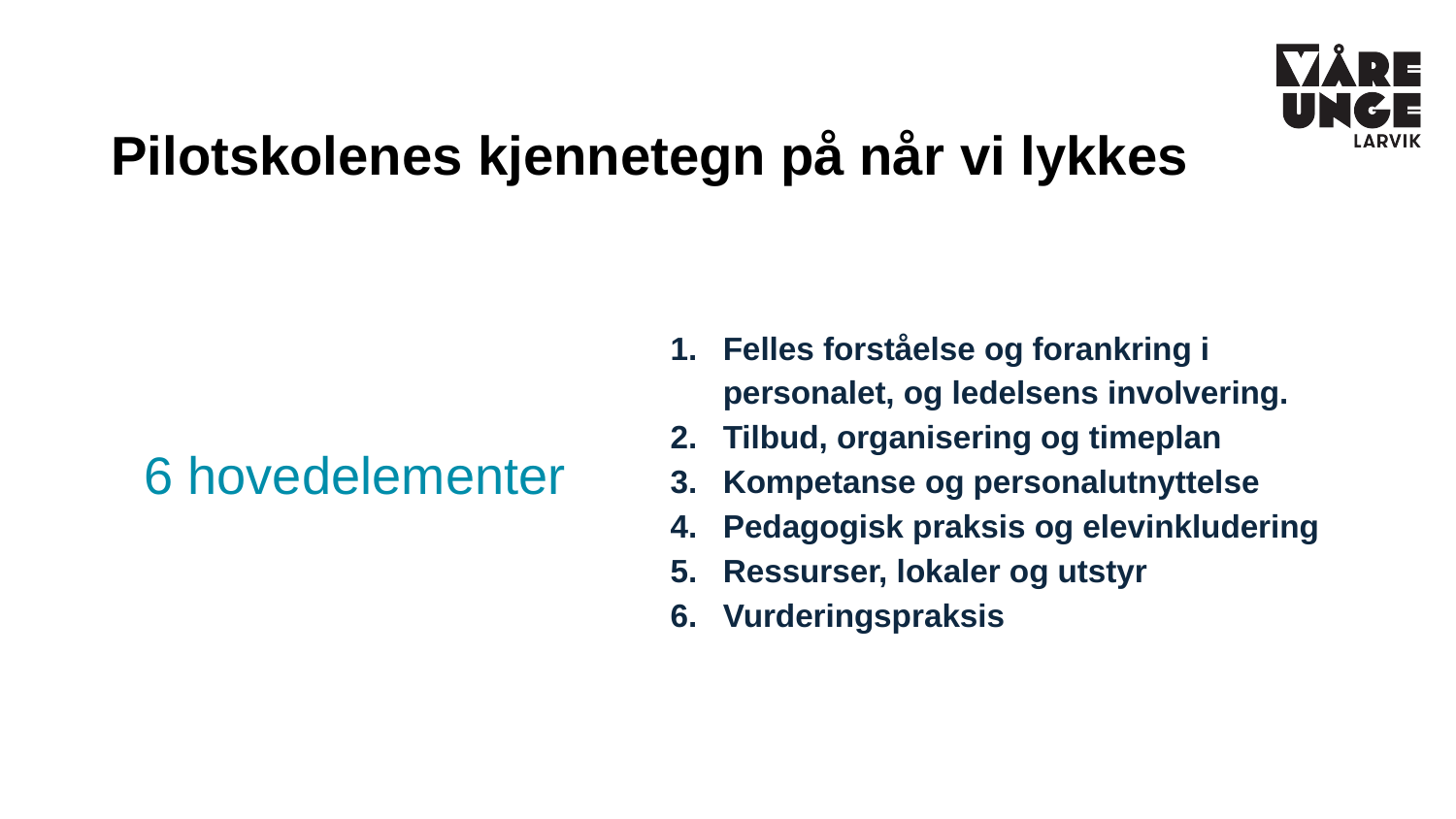

# Pilotskolenes kjennetegn på når vi lykkes
6 hovedelementer
Felles forståelse og forankring i personalet, og ledelsens involvering.
Tilbud, organisering og timeplan
Kompetanse og personalutnyttelse
Pedagogisk praksis og elevinkludering
Ressurser, lokaler og utstyr
Vurderingspraksis